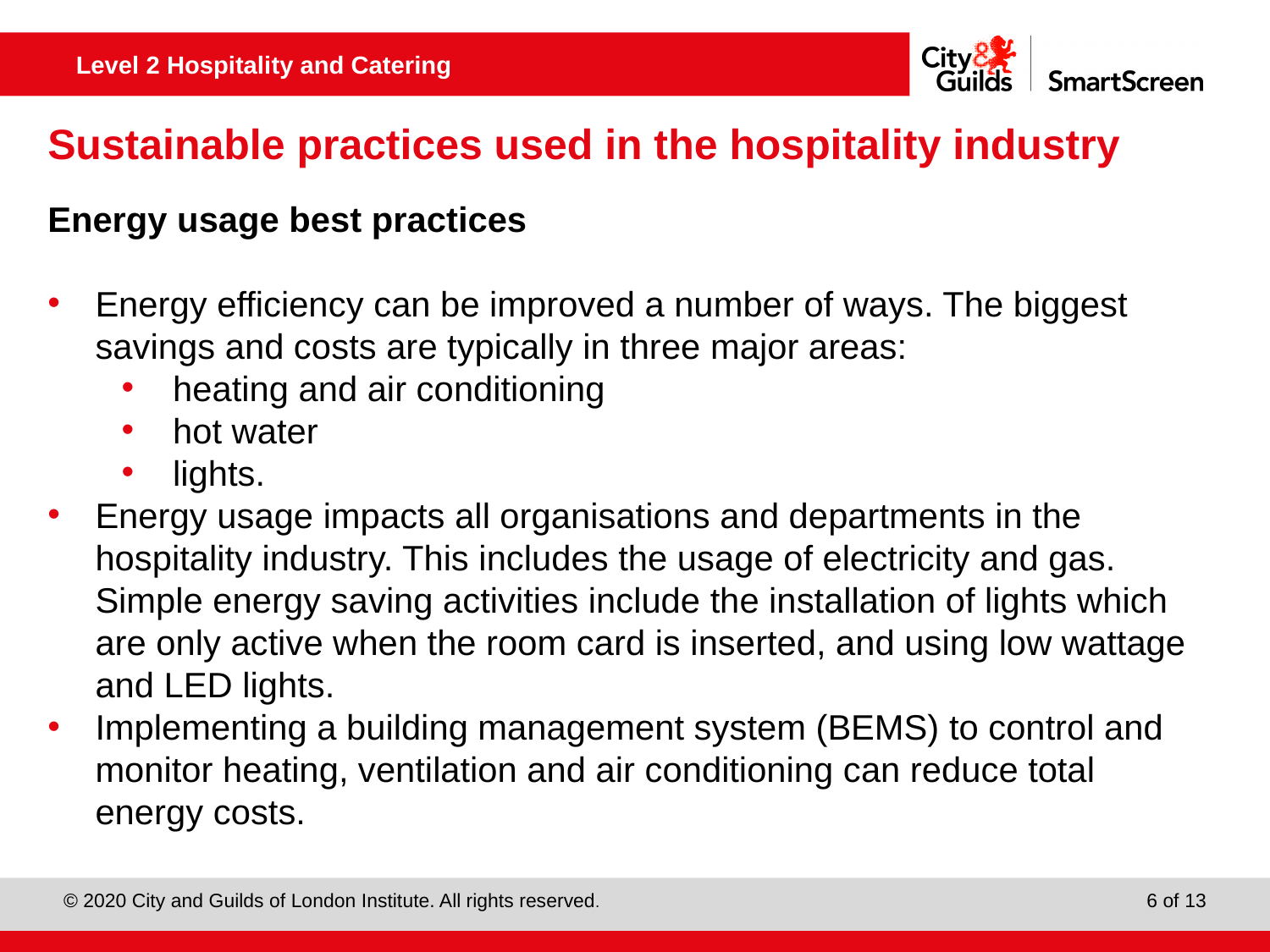

# Sustainable practices used in the hospitality industry
Energy usage best practices

Energy efficiency can be improved a number of ways. The biggest savings and costs are typically in three major areas:
heating and air conditioning
hot water
lights.
Energy usage impacts all organisations and departments in the hospitality industry. This includes the usage of electricity and gas. Simple energy saving activities include the installation of lights which are only active when the room card is inserted, and using low wattage and LED lights.
Implementing a building management system (BEMS) to control and monitor heating, ventilation and air conditioning can reduce total energy costs.